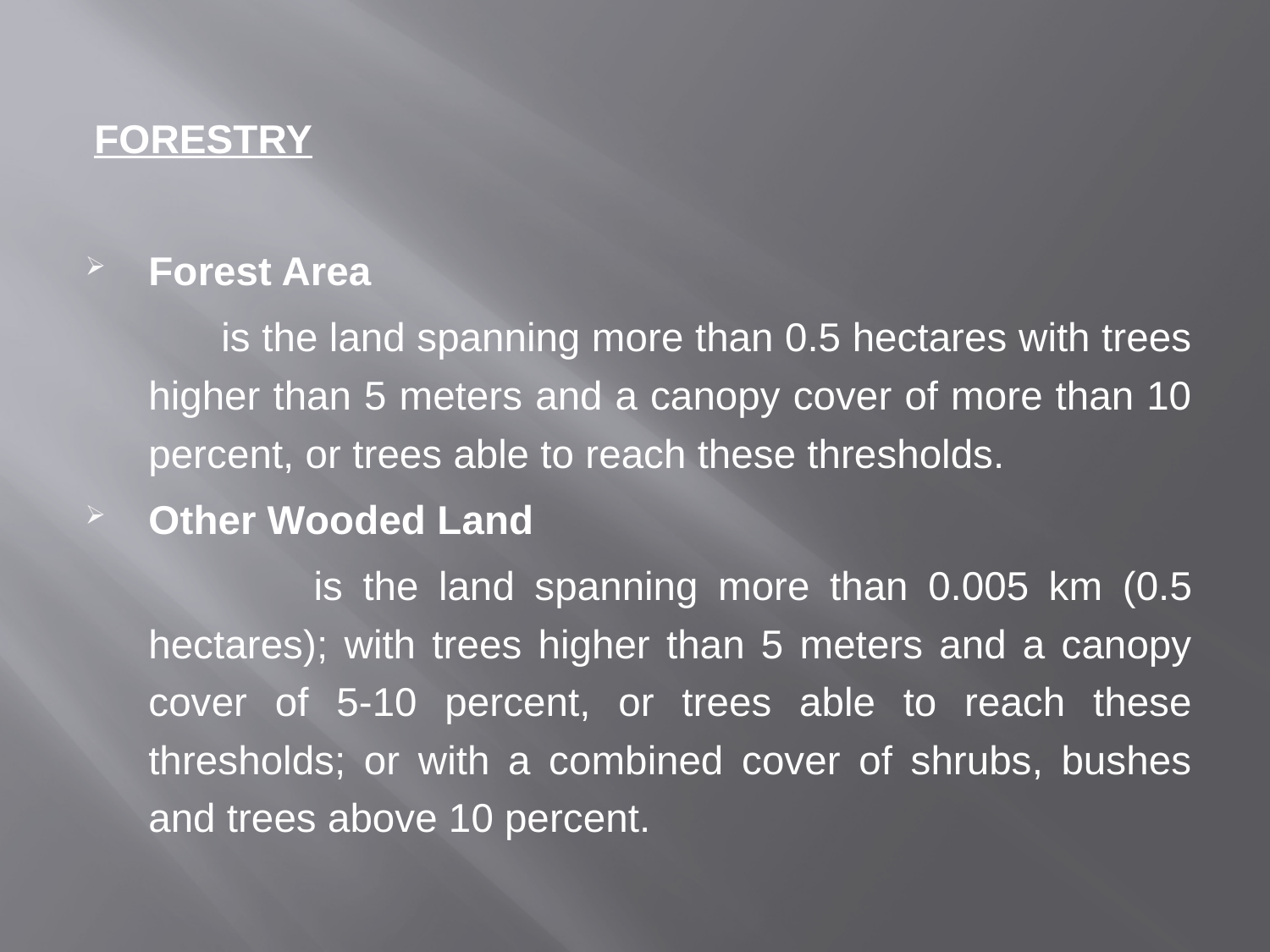

FORESTRY

Forest Area
           is the land spanning more than 0.5 hectares with trees higher than 5 meters and a canopy cover of more than 10 percent, or trees able to reach these thresholds.
Other Wooded Land
           is the land spanning more than 0.005 km (0.5 hectares); with trees higher than 5 meters and a canopy cover of 5-10 percent, or trees able to reach these thresholds; or with a combined cover of shrubs, bushes and trees above 10 percent.